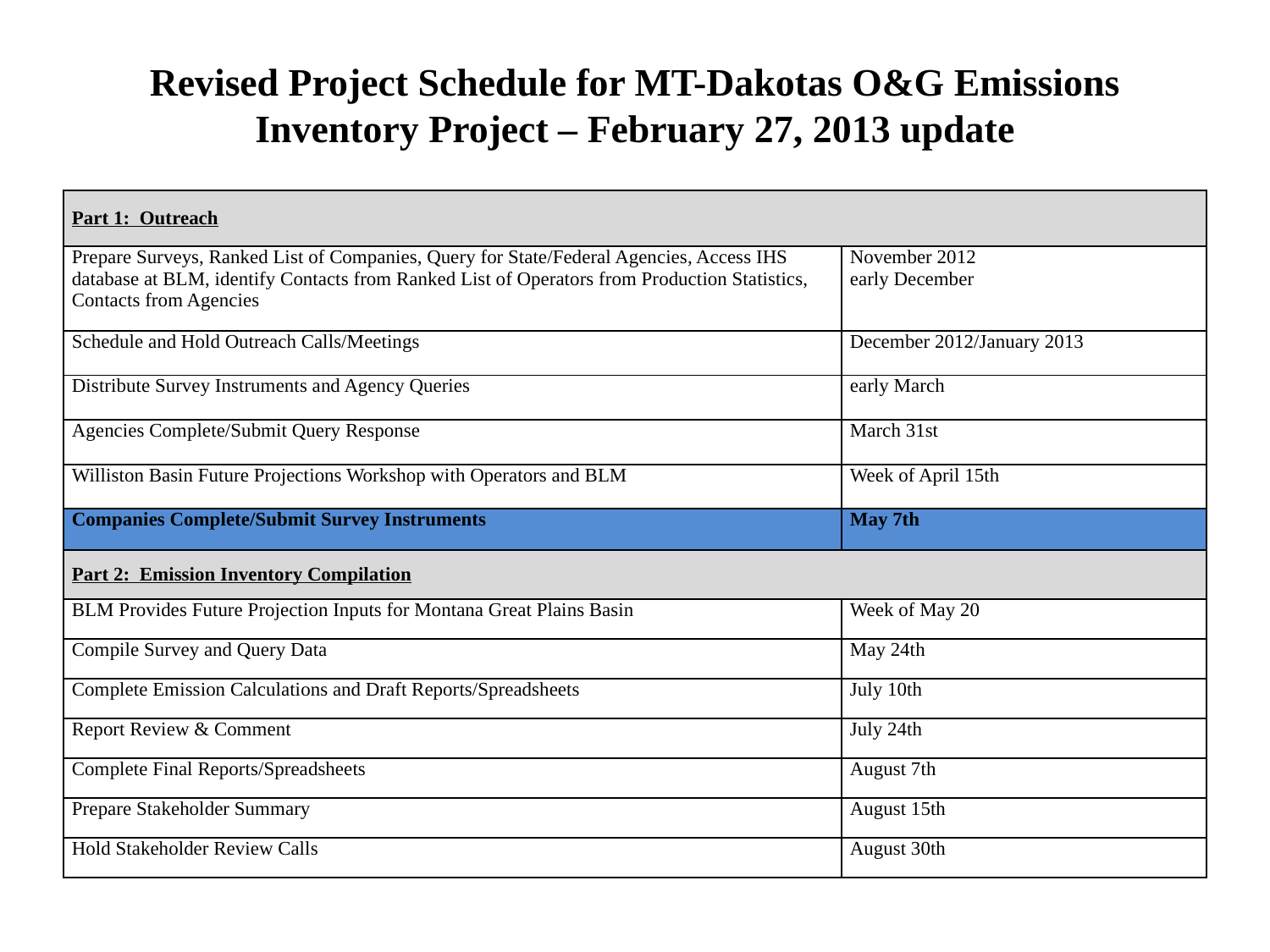

# Revised Project Schedule for MT-Dakotas O&G Emissions Inventory Project – February 27, 2013 update
| Part 1: Outreach |  |
| --- | --- |
| Prepare Surveys, Ranked List of Companies, Query for State/Federal Agencies, Access IHS database at BLM, identify Contacts from Ranked List of Operators from Production Statistics, Contacts from Agencies | November 2012 early December |
| Schedule and Hold Outreach Calls/Meetings | December 2012/January 2013 |
| Distribute Survey Instruments and Agency Queries | early March |
| Agencies Complete/Submit Query Response | March 31st |
| Williston Basin Future Projections Workshop with Operators and BLM | Week of April 15th |
| Companies Complete/Submit Survey Instruments | May 7th |
| Part 2: Emission Inventory Compilation |  |
| --- | --- |
| BLM Provides Future Projection Inputs for Montana Great Plains Basin | Week of May 20 |
| Compile Survey and Query Data | May 24th |
| Complete Emission Calculations and Draft Reports/Spreadsheets | July 10th |
| Report Review & Comment | July 24th |
| Complete Final Reports/Spreadsheets | August 7th |
| Prepare Stakeholder Summary | August 15th |
| Hold Stakeholder Review Calls | August 30th |